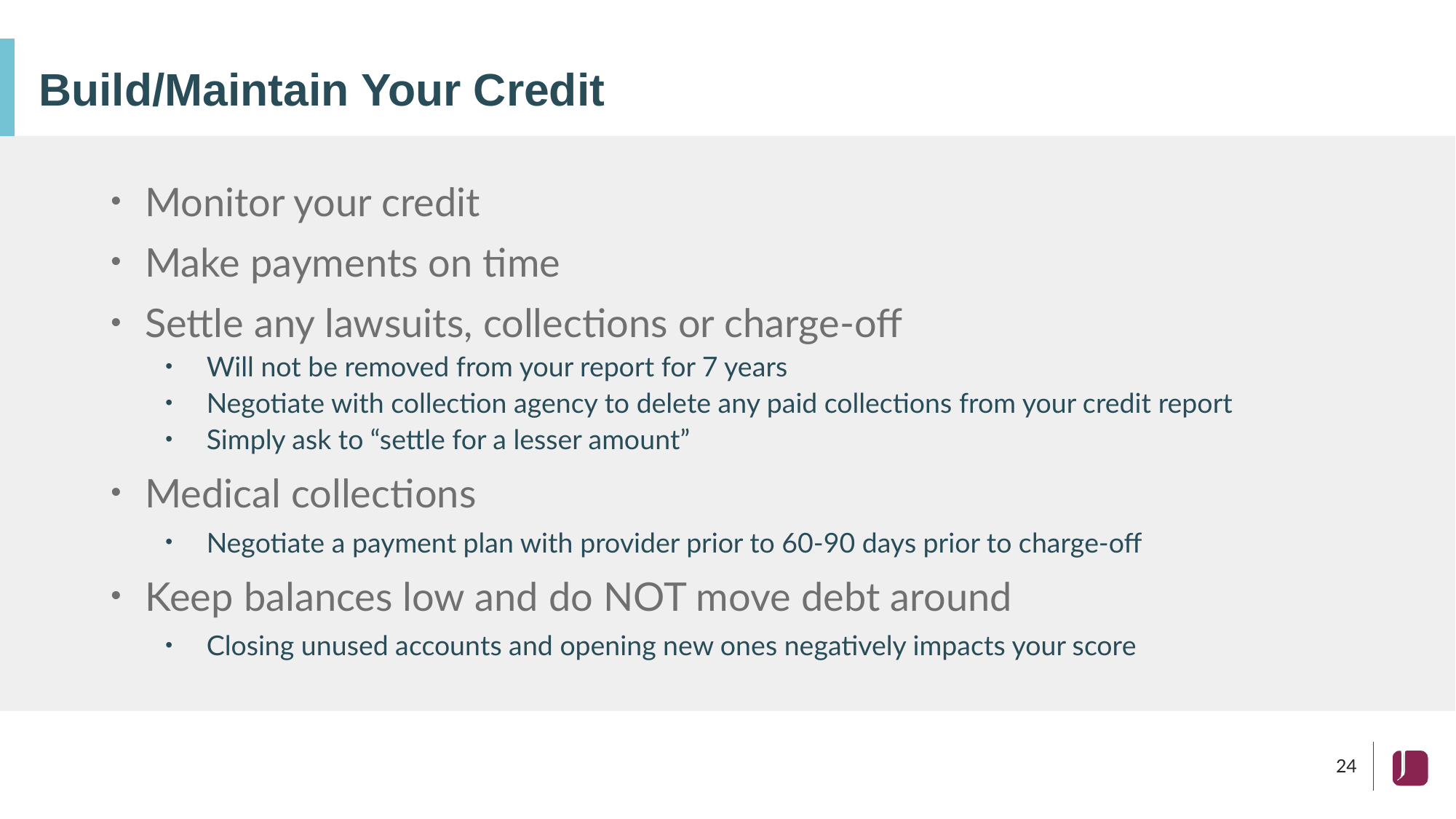

# Build/Maintain Your Credit
Monitor your credit
Make payments on time
Settle any lawsuits, collections or charge-off
Will not be removed from your report for 7 years
Negotiate with collection agency to delete any paid collections from your credit report
Simply ask to “settle for a lesser amount”
Medical collections
Negotiate a payment plan with provider prior to 60-90 days prior to charge-off
Keep balances low and do NOT move debt around
Closing unused accounts and opening new ones negatively impacts your score

24